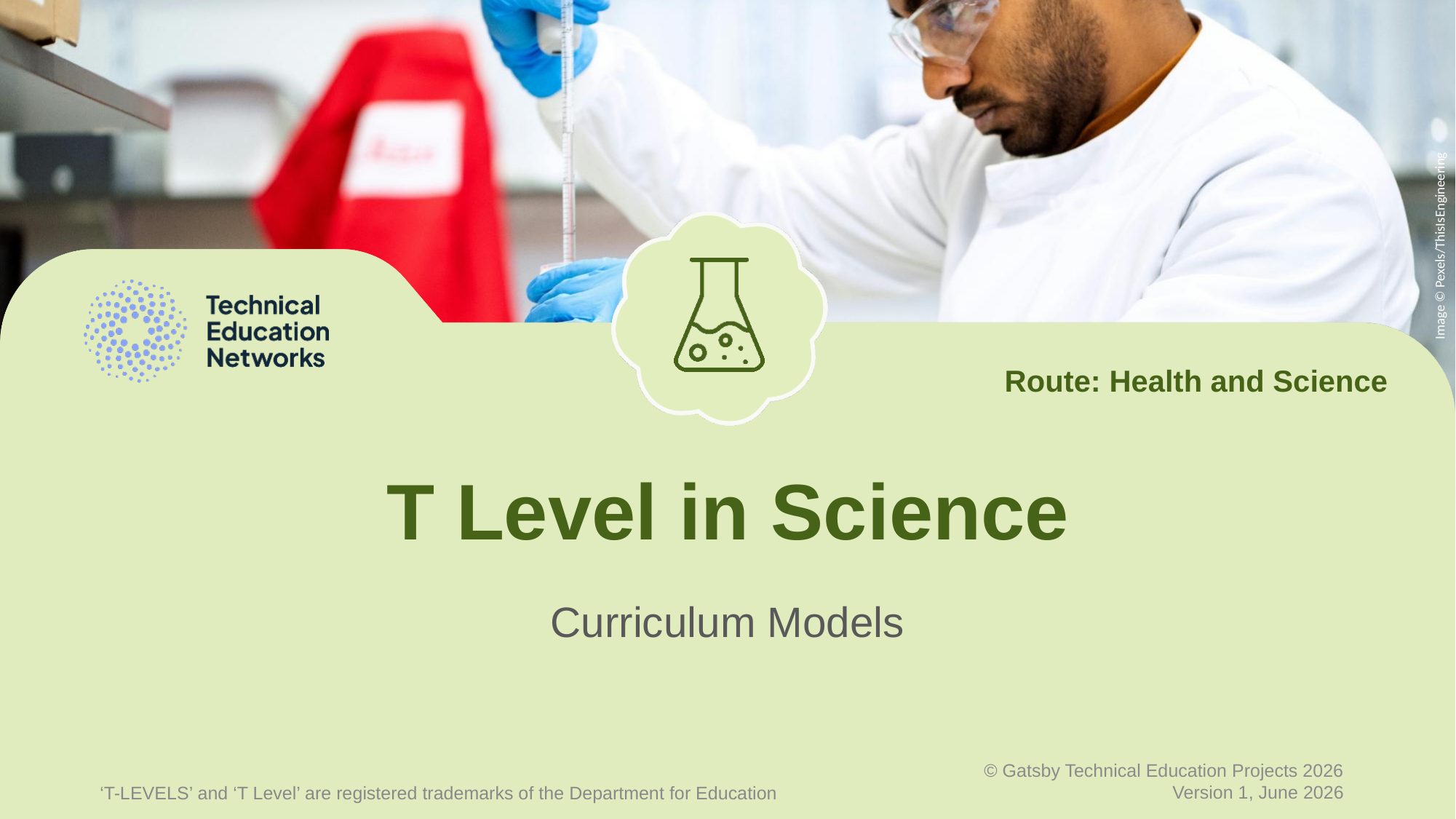

Image © Pexels/ThisIsEngineering
Route: Health and Science
# T Level in Science
Curriculum Models